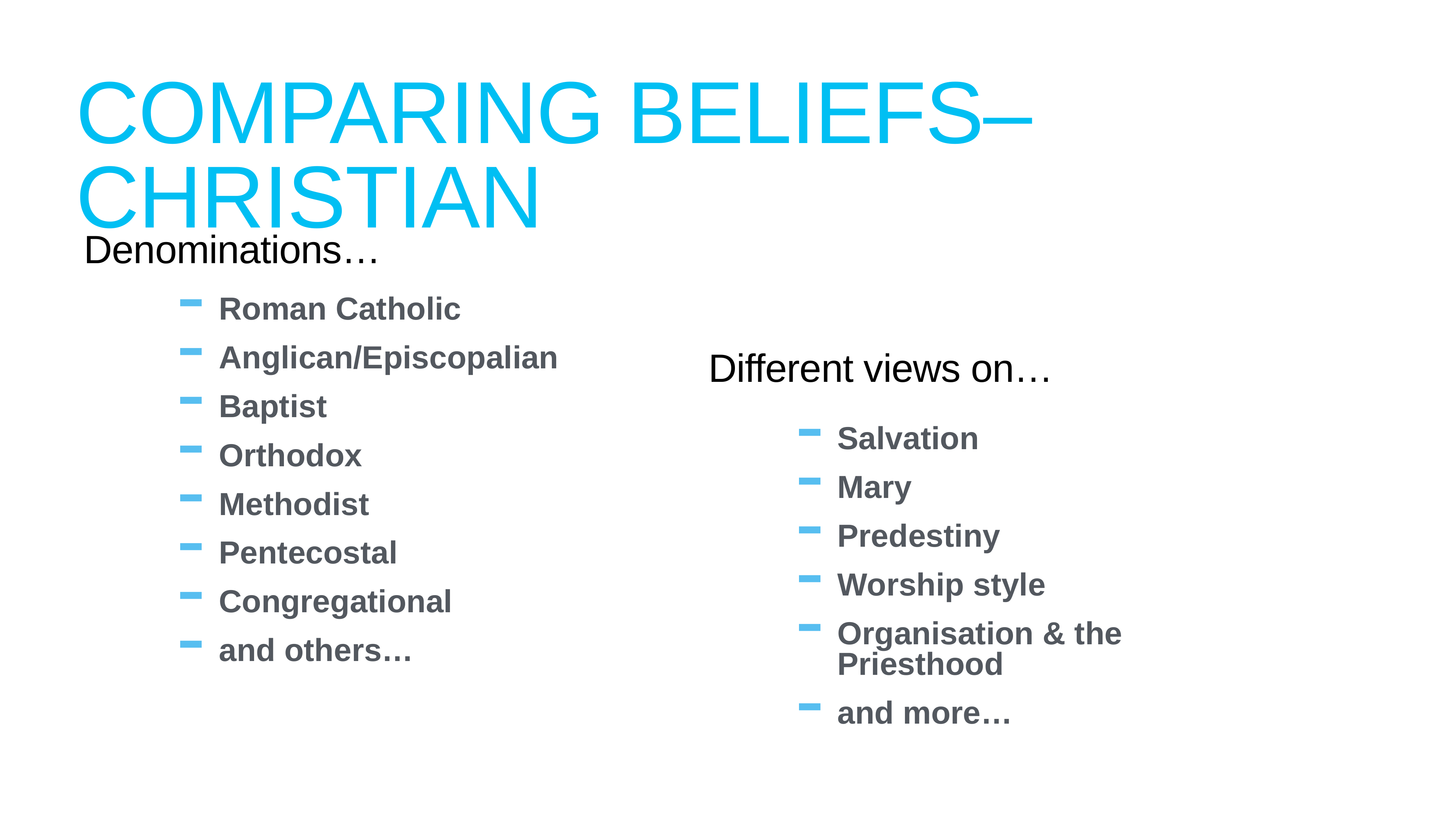

# COMPARING BELIEFS–CHRISTIAN
Denominations…
Roman Catholic
Anglican/Episcopalian
Baptist
Orthodox
Methodist
Pentecostal
Congregational
and others…
Different views on…
Salvation
Mary
Predestiny
Worship style
Organisation & the Priesthood
and more…